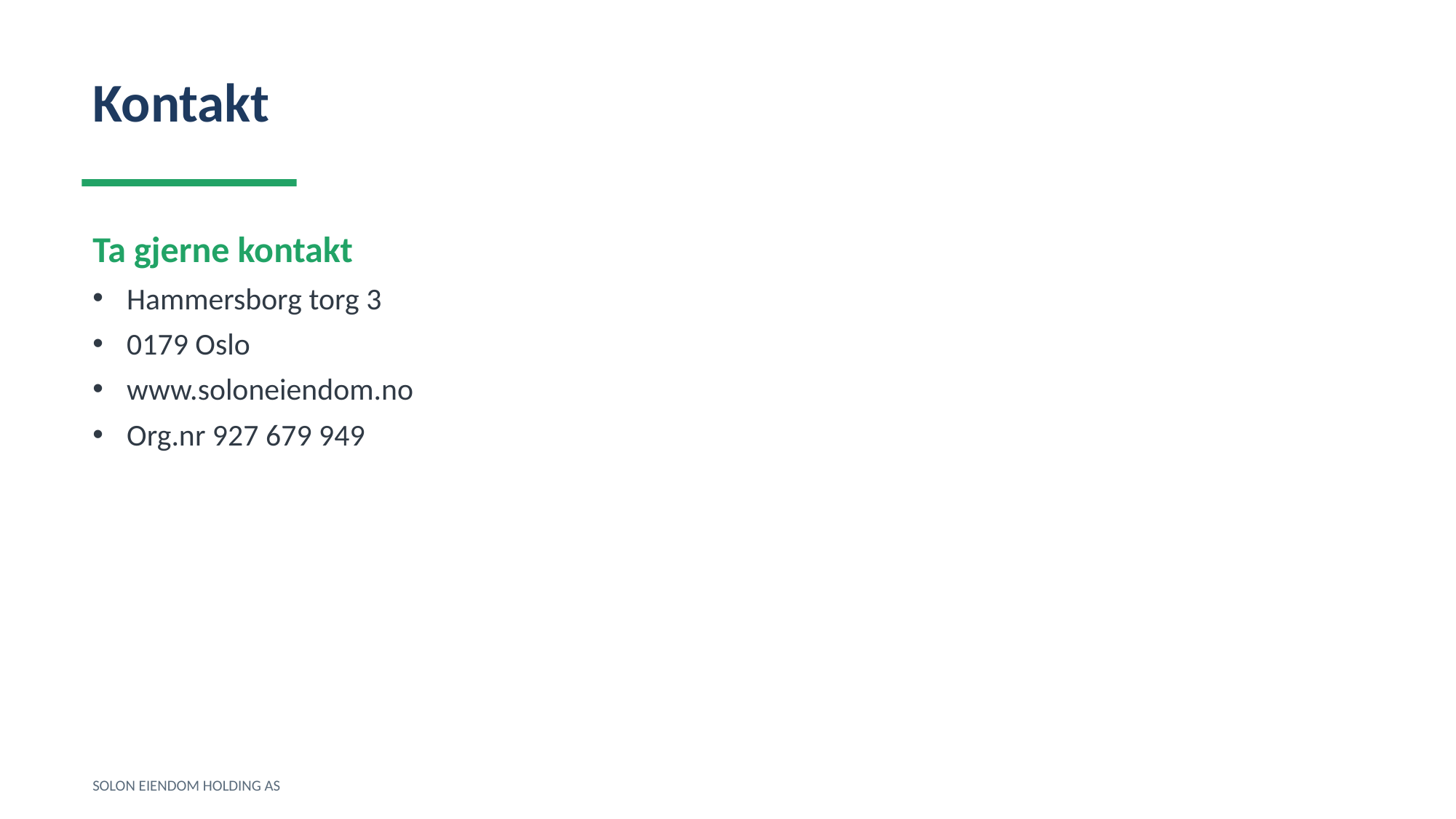

Kontakt

Ta gjerne kontakt
Hammersborg torg 3
0179 Oslo
www.soloneiendom.no
Org.nr 927 679 949
SOLON EIENDOM HOLDING AS